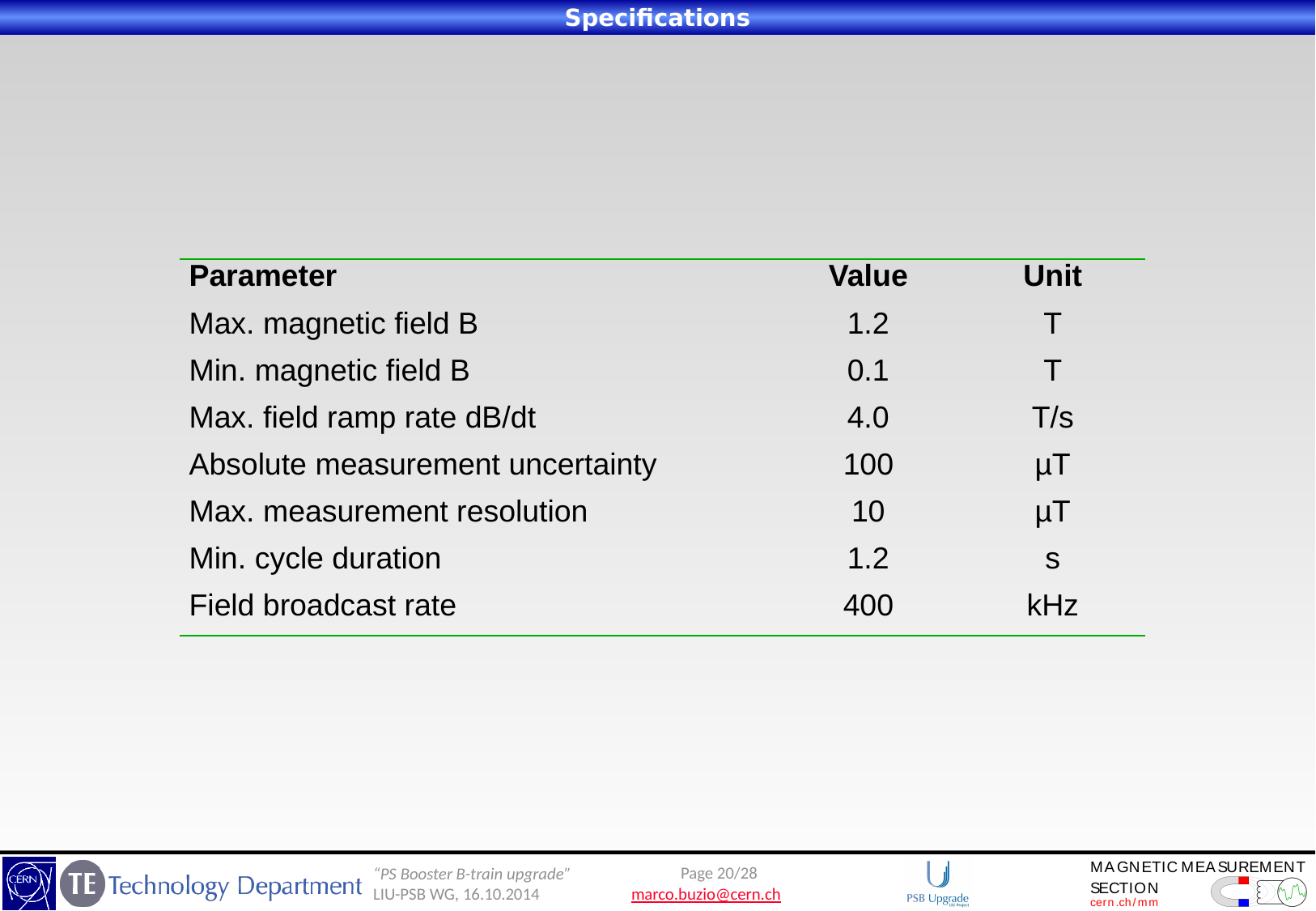

Specifications
| Parameter | Value | Unit |
| --- | --- | --- |
| Max. magnetic field B | 1.2 | T |
| Min. magnetic field B | 0.1 | T |
| Max. field ramp rate dB/dt | 4.0 | T/s |
| Absolute measurement uncertainty | 100 | µT |
| Max. measurement resolution | 10 | µT |
| Min. cycle duration | 1.2 | s |
| Field broadcast rate | 400 | kHz |